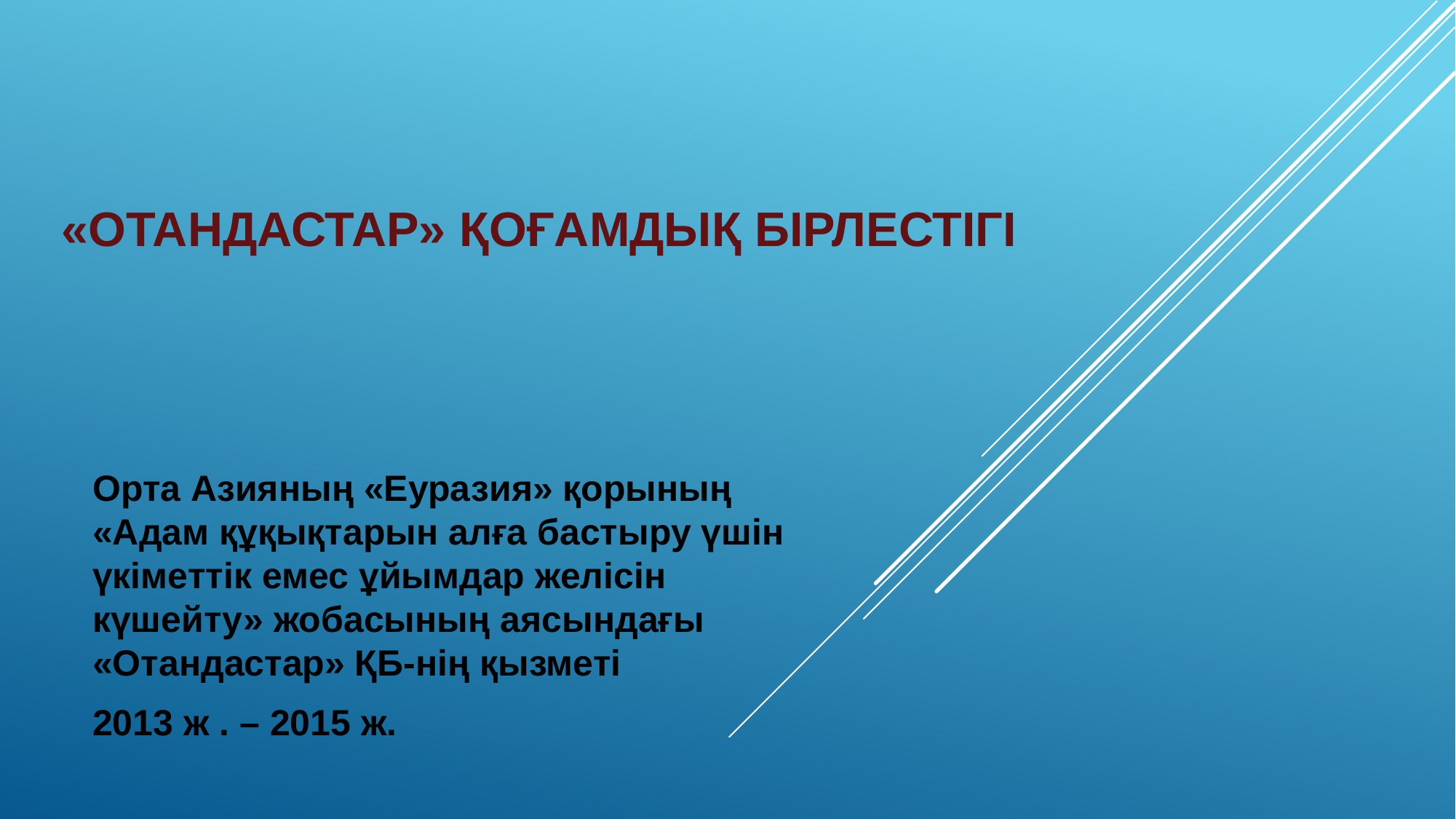

# «Отандастар» ҚОҒАМДЫҚ БІРЛЕСТІГІ
Орта Азияның «Еуразия» қорының «Адам құқықтарын алға бастыру үшін үкіметтік емес ұйымдар желісін күшейту» жобасының аясындағы «Отандастар» ҚБ-нің қызметі
2013 ж . – 2015 ж.